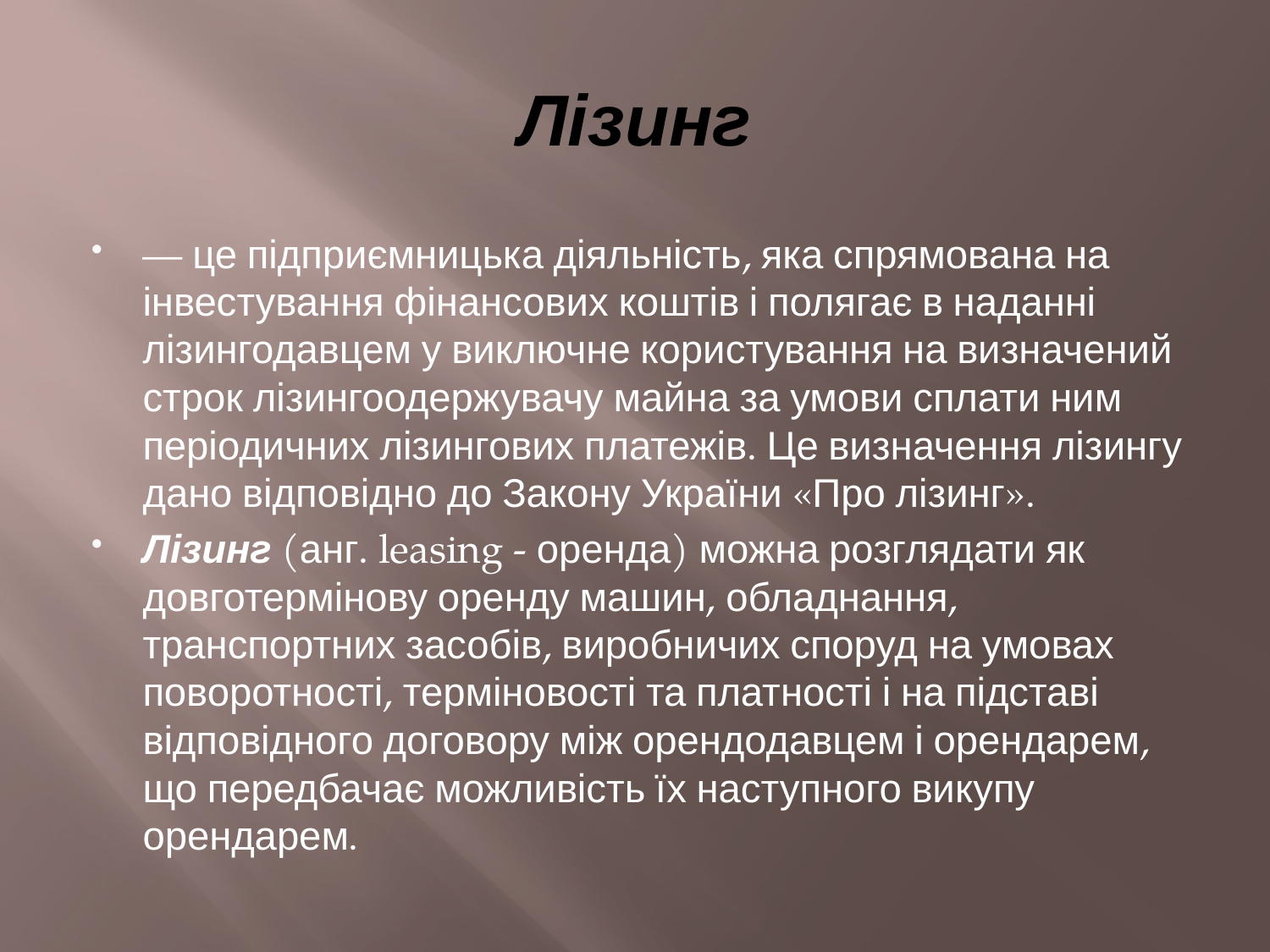

# Лізинг
— це підприємницька діяльність, яка спрямована на інвестування фінансових коштів і полягає в наданні лізингодавцем у виключне користування на визначений строк лізингоодержувачу майна за умови сплати ним періодичних лізингових платежів. Це визначення лізингу дано відповідно до Закону України «Про лізинг».
Лізинг (анг. leasing - оренда) можна розглядати як довготермінову оренду машин, обладнання, транспортних засобів, виробничих споруд на умовах поворотності, терміновості та платності і на підставі відповідного договору між орендодавцем і орендарем, що передбачає можливість їх наступного викупу орендарем.